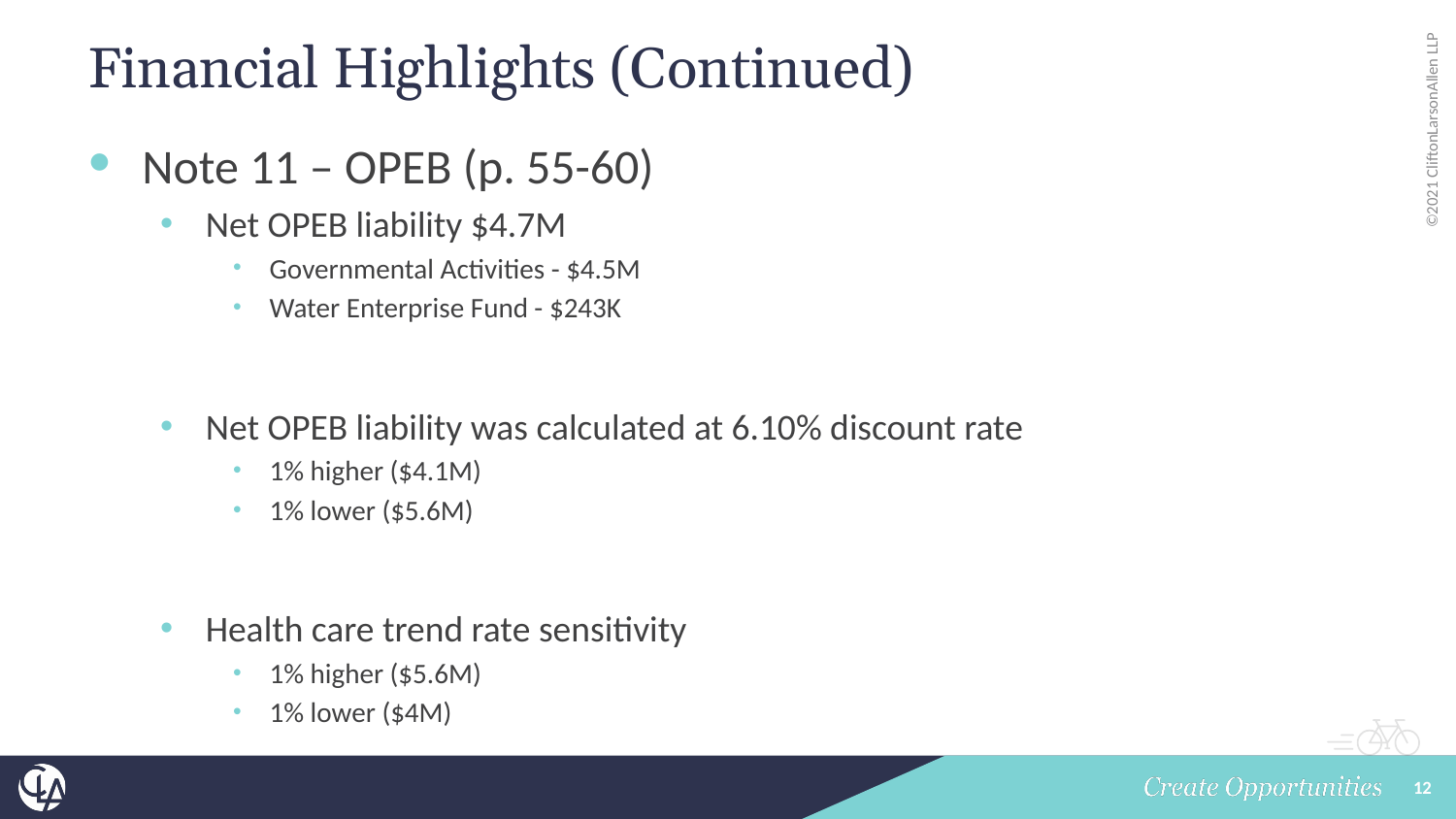

# Financial Highlights (Continued)
Note 11 – OPEB (p. 55-60)
Net OPEB liability $4.7M
Governmental Activities - $4.5M
Water Enterprise Fund - $243K

Net OPEB liability was calculated at 6.10% discount rate
1% higher ($4.1M)
1% lower ($5.6M)

Health care trend rate sensitivity
1% higher ($5.6M)
1% lower ($4M)

12